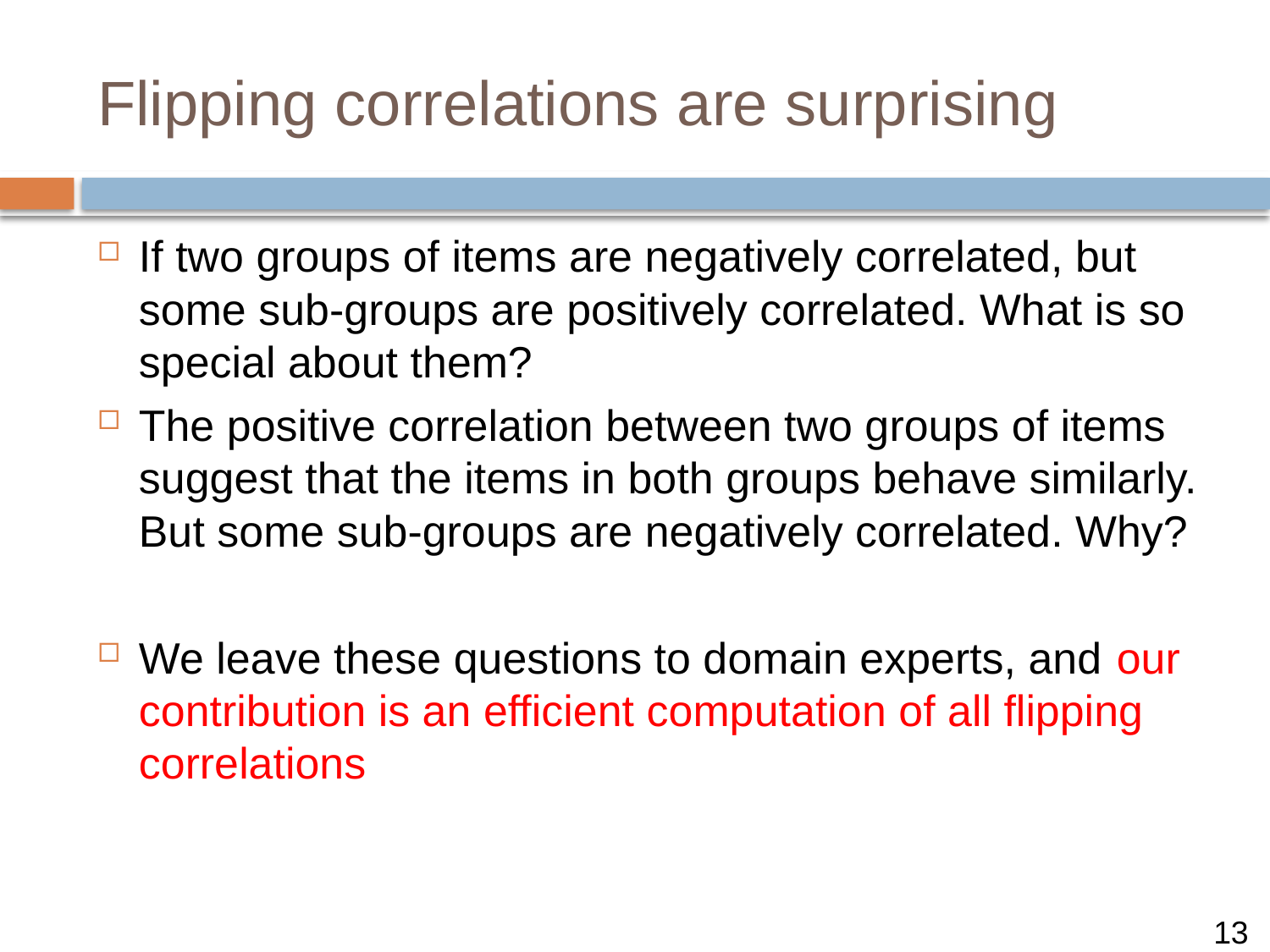

# Flipping correlations are surprising
If two groups of items are negatively correlated, but some sub-groups are positively correlated. What is so special about them?
The positive correlation between two groups of items suggest that the items in both groups behave similarly. But some sub-groups are negatively correlated. Why?

We leave these questions to domain experts, and our contribution is an efficient computation of all flipping correlations
13